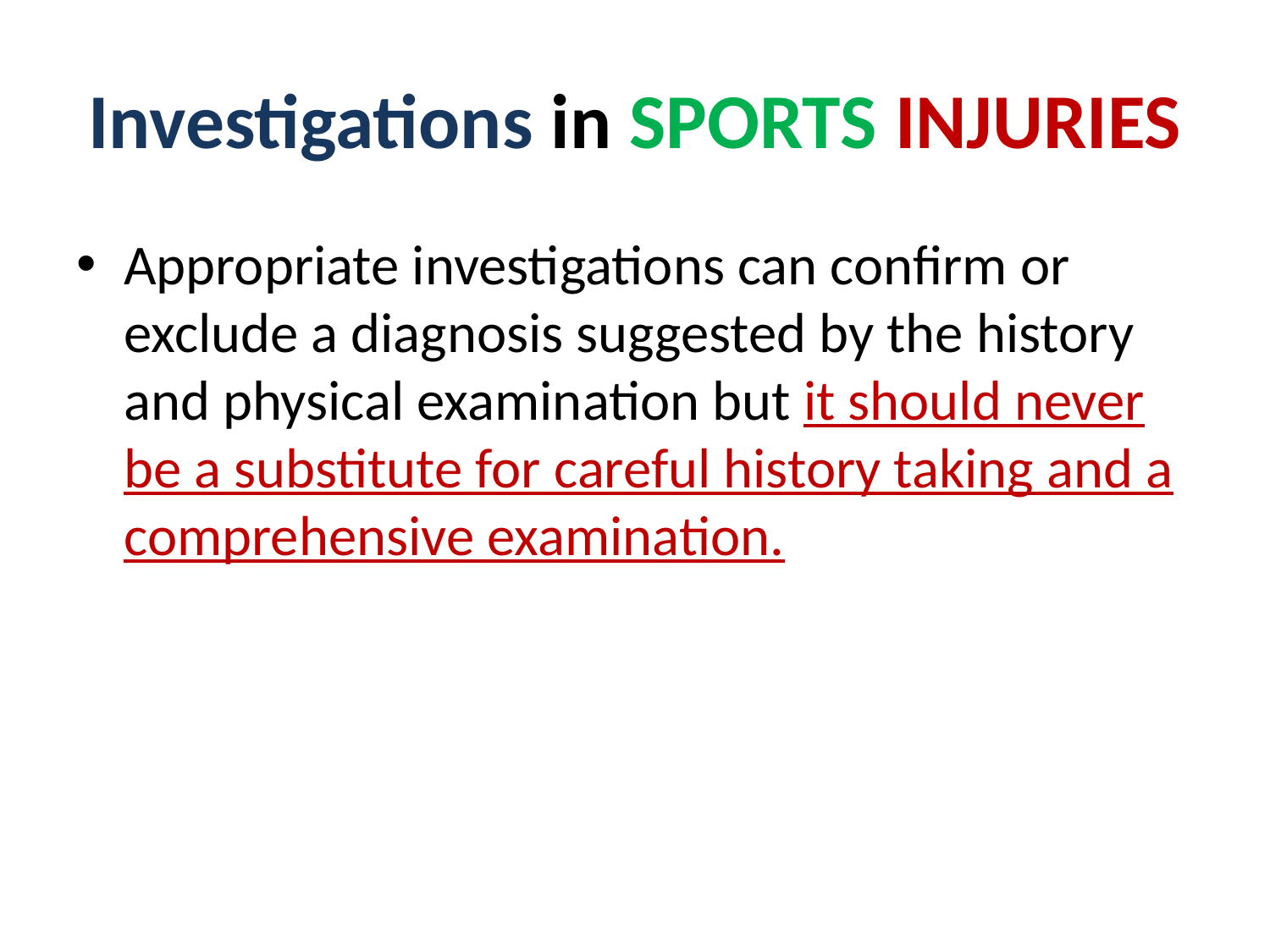

# Investigations in SPORTS INJURIES
Appropriate investigations can confirm or exclude a diagnosis suggested by the history and physical examination but it should never be a substitute for careful history taking and a comprehensive examination.